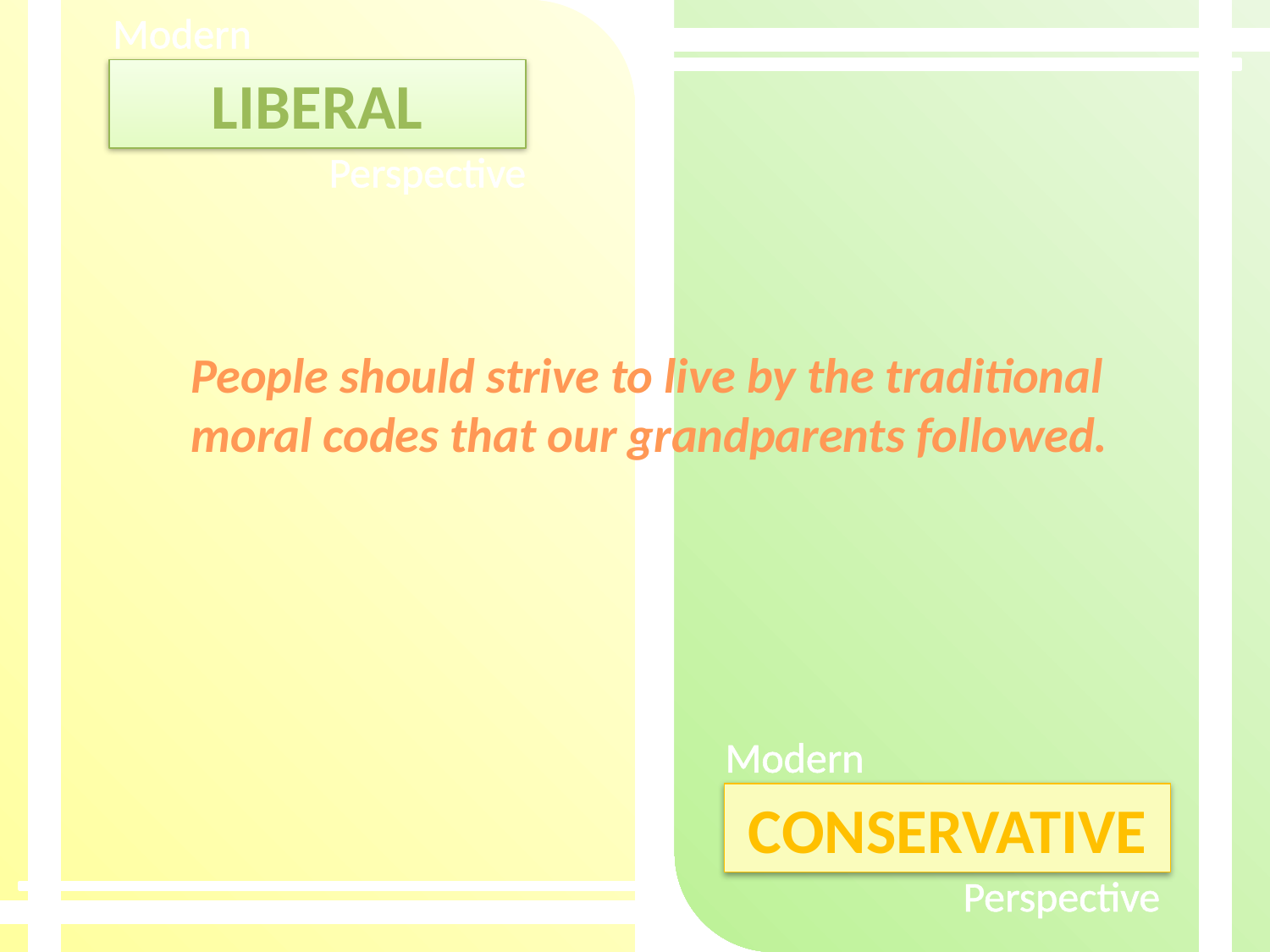

People should strive to live by the traditional moral codes that our grandparents followed.